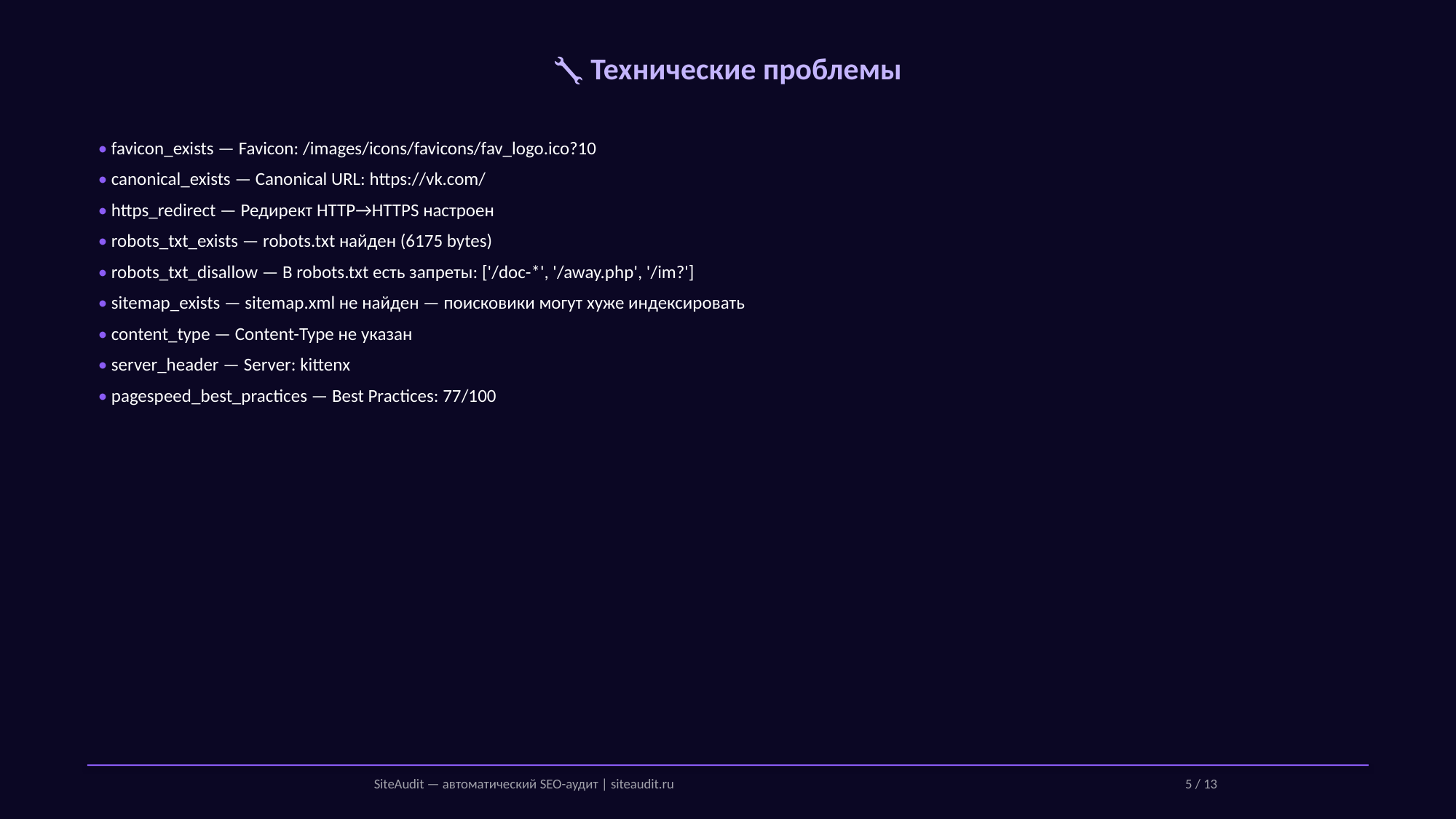

🔧 Технические проблемы
• favicon_exists — Favicon: /images/icons/favicons/fav_logo.ico?10
• canonical_exists — Canonical URL: https://vk.com/
• https_redirect — Редирект HTTP→HTTPS настроен
• robots_txt_exists — robots.txt найден (6175 bytes)
• robots_txt_disallow — В robots.txt есть запреты: ['/doc-*', '/away.php', '/im?']
• sitemap_exists — sitemap.xml не найден — поисковики могут хуже индексировать
• content_type — Content-Type не указан
• server_header — Server: kittenx
• pagespeed_best_practices — Best Practices: 77/100

SiteAudit — автоматический SEO-аудит | siteaudit.ru
5 / 13